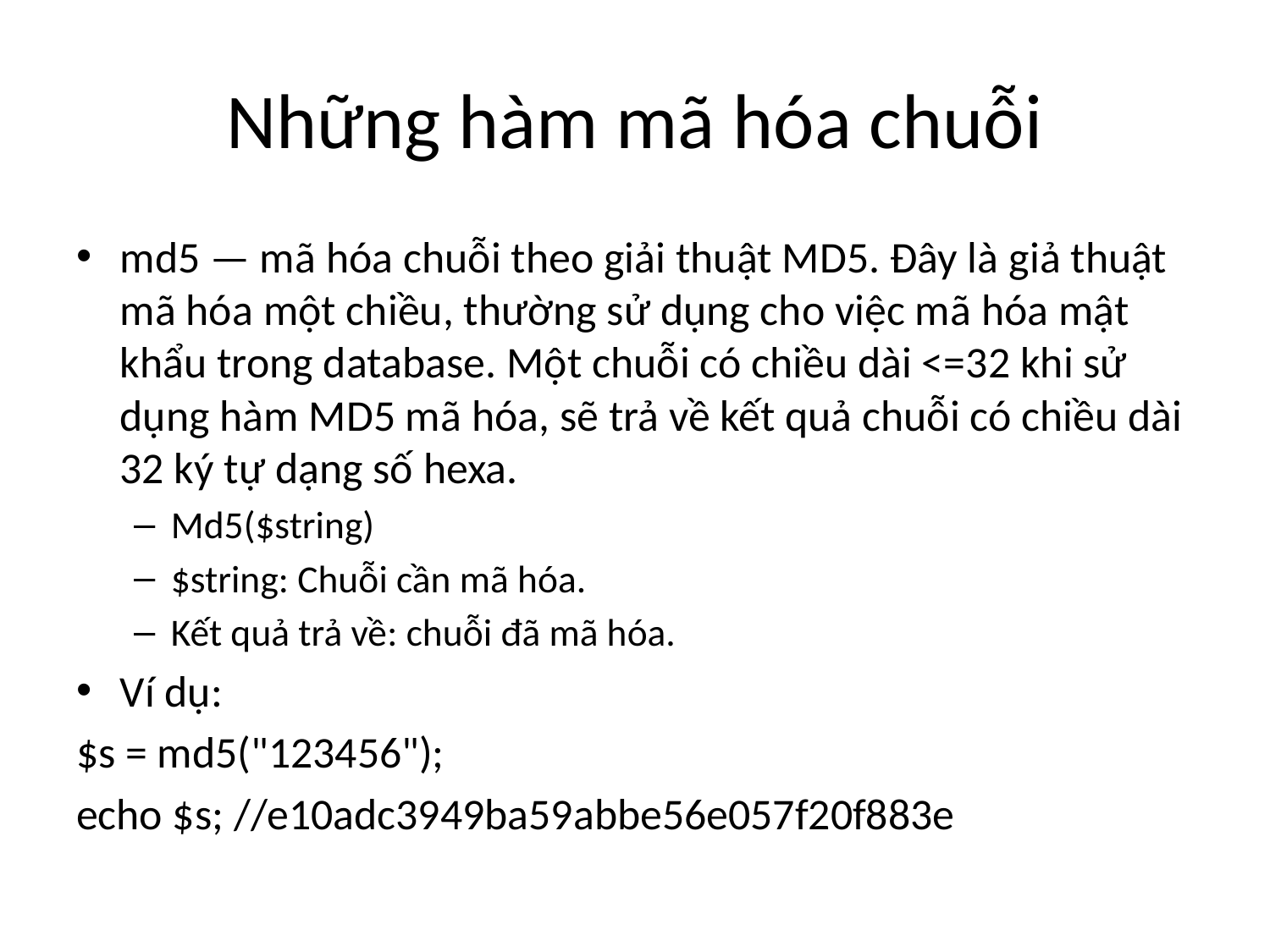

# Những hàm mã hóa chuỗi
md5 — mã hóa chuỗi theo giải thuật MD5. Đây là giả thuật mã hóa một chiều, thường sử dụng cho việc mã hóa mật khẩu trong database. Một chuỗi có chiều dài <=32 khi sử dụng hàm MD5 mã hóa, sẽ trả về kết quả chuỗi có chiều dài 32 ký tự dạng số hexa.
Md5($string)
$string: Chuỗi cần mã hóa.
Kết quả trả về: chuỗi đã mã hóa.
Ví dụ:
$s = md5("123456");
echo $s; //e10adc3949ba59abbe56e057f20f883e